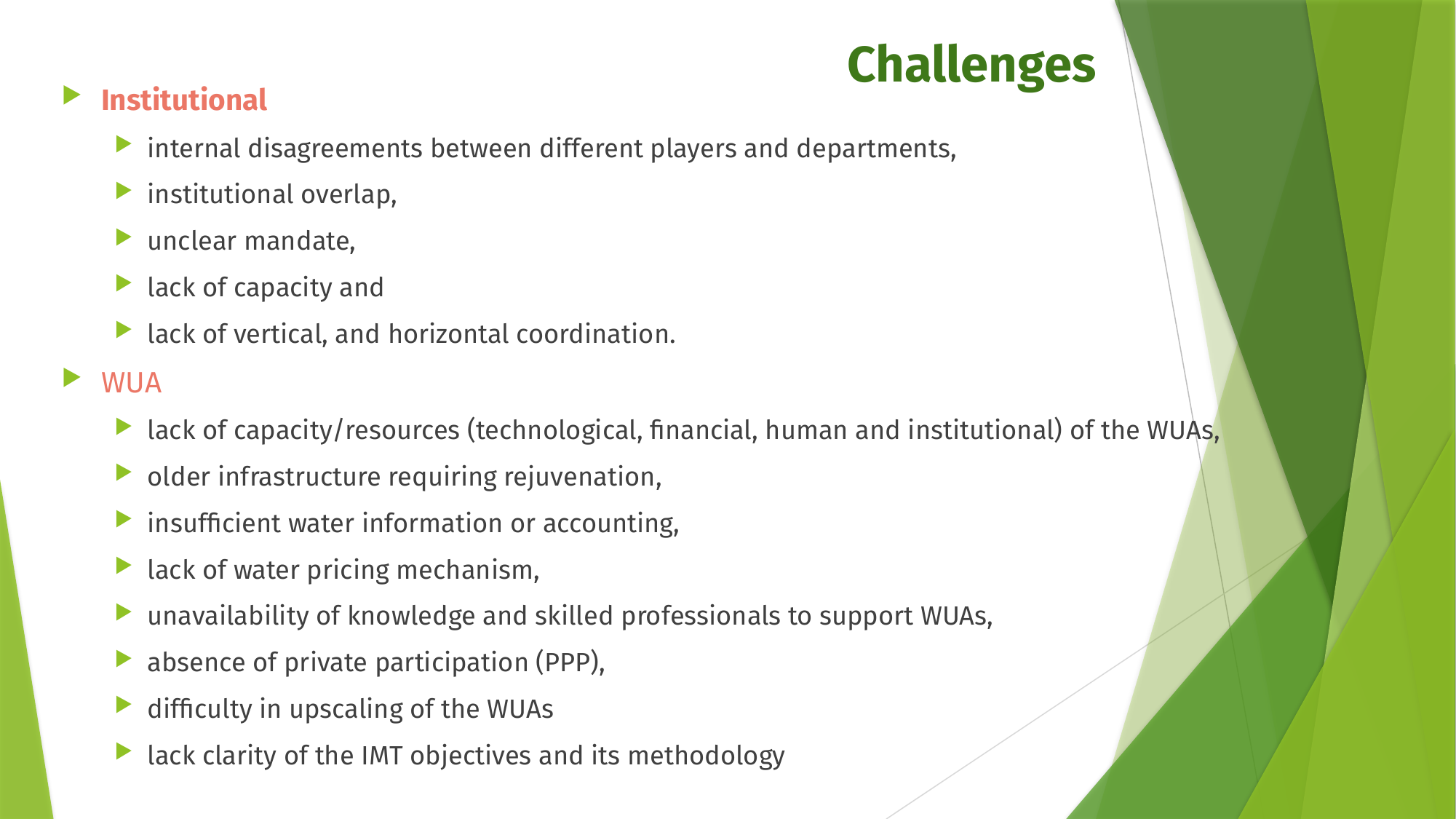

# Challenges
Institutional
internal disagreements between different players and departments,
institutional overlap,
unclear mandate,
lack of capacity and
lack of vertical, and horizontal coordination.
WUA
lack of capacity/resources (technological, financial, human and institutional) of the WUAs,
older infrastructure requiring rejuvenation,
insufficient water information or accounting,
lack of water pricing mechanism,
unavailability of knowledge and skilled professionals to support WUAs,
absence of private participation (PPP),
difficulty in upscaling of the WUAs
lack clarity of the IMT objectives and its methodology